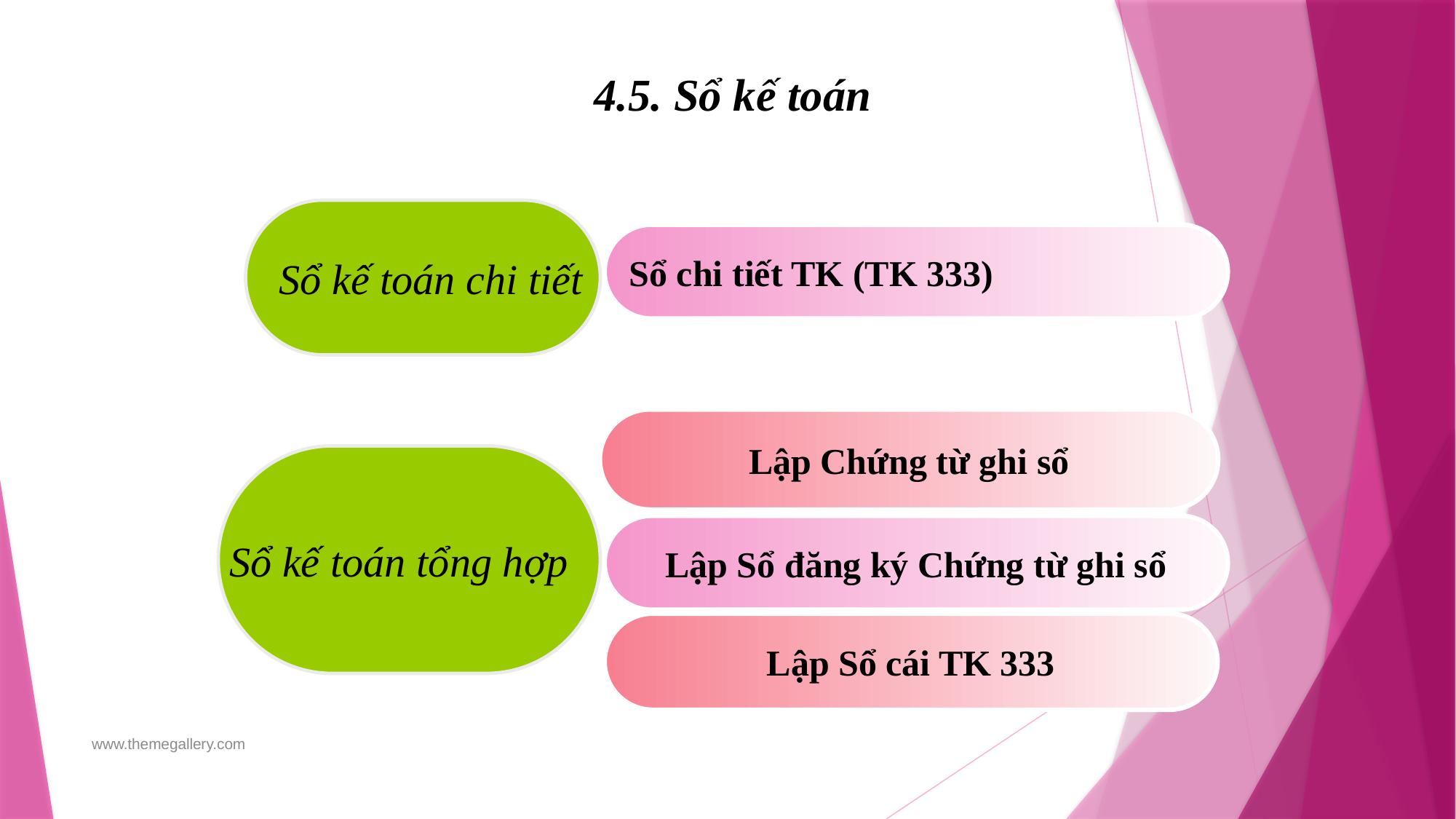

4.5. Sổ kế toán
Sổ kế toán chi tiết
Sổ chi tiết TK (TK 333)
Lập Chứng từ ghi sổ
Sổ kế toán tổng hợp
Lập Sổ đăng ký Chứng từ ghi sổ
Lập Sổ cái TK 333
www.themegallery.com